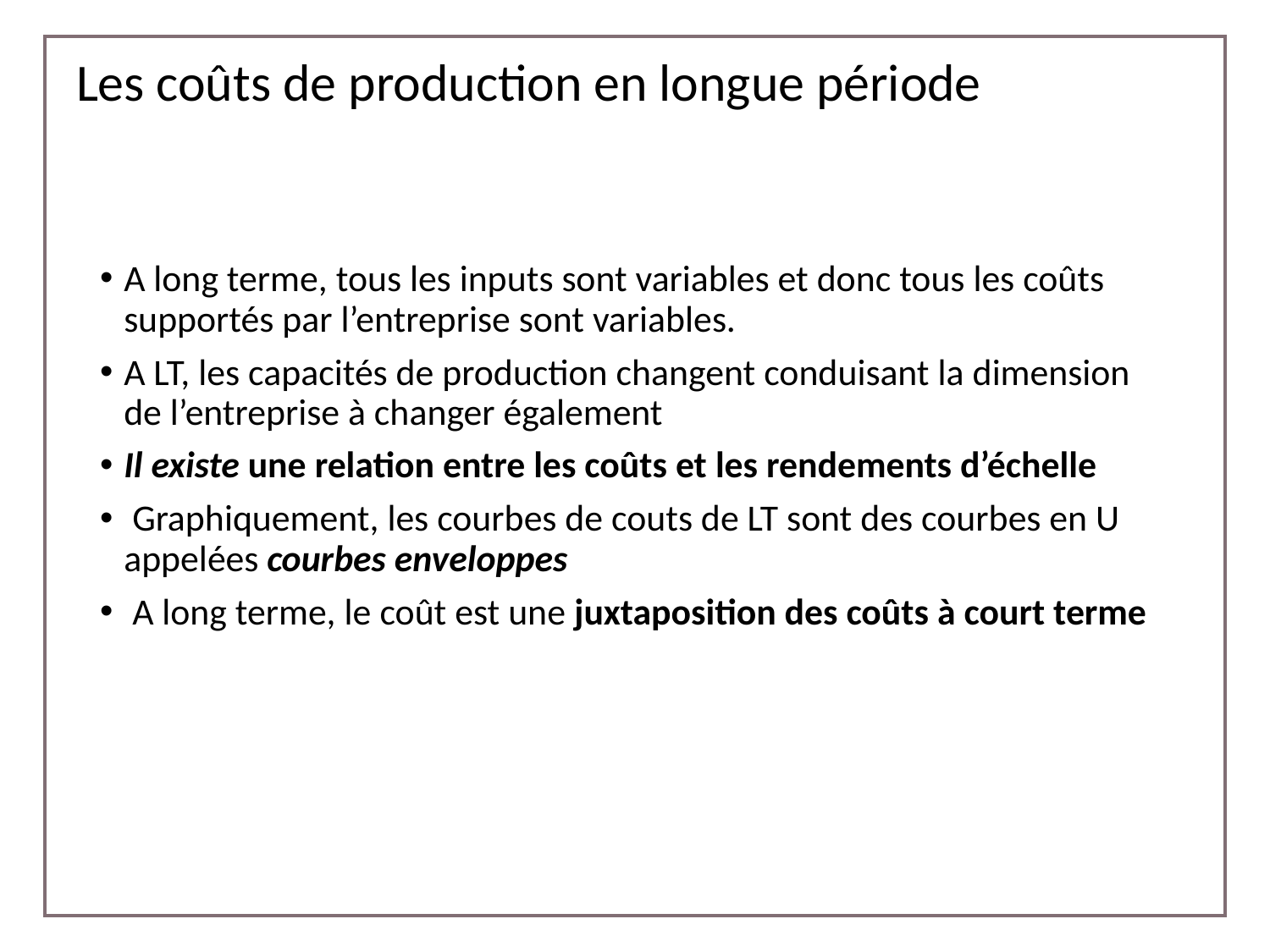

# Les coûts de production en longue période
A long terme, tous les inputs sont variables et donc tous les coûts supportés par l’entreprise sont variables.
A LT, les capacités de production changent conduisant la dimension de l’entreprise à changer également
Il existe une relation entre les coûts et les rendements d’échelle
 Graphiquement, les courbes de couts de LT sont des courbes en U appelées courbes enveloppes
 A long terme, le coût est une juxtaposition des coûts à court terme